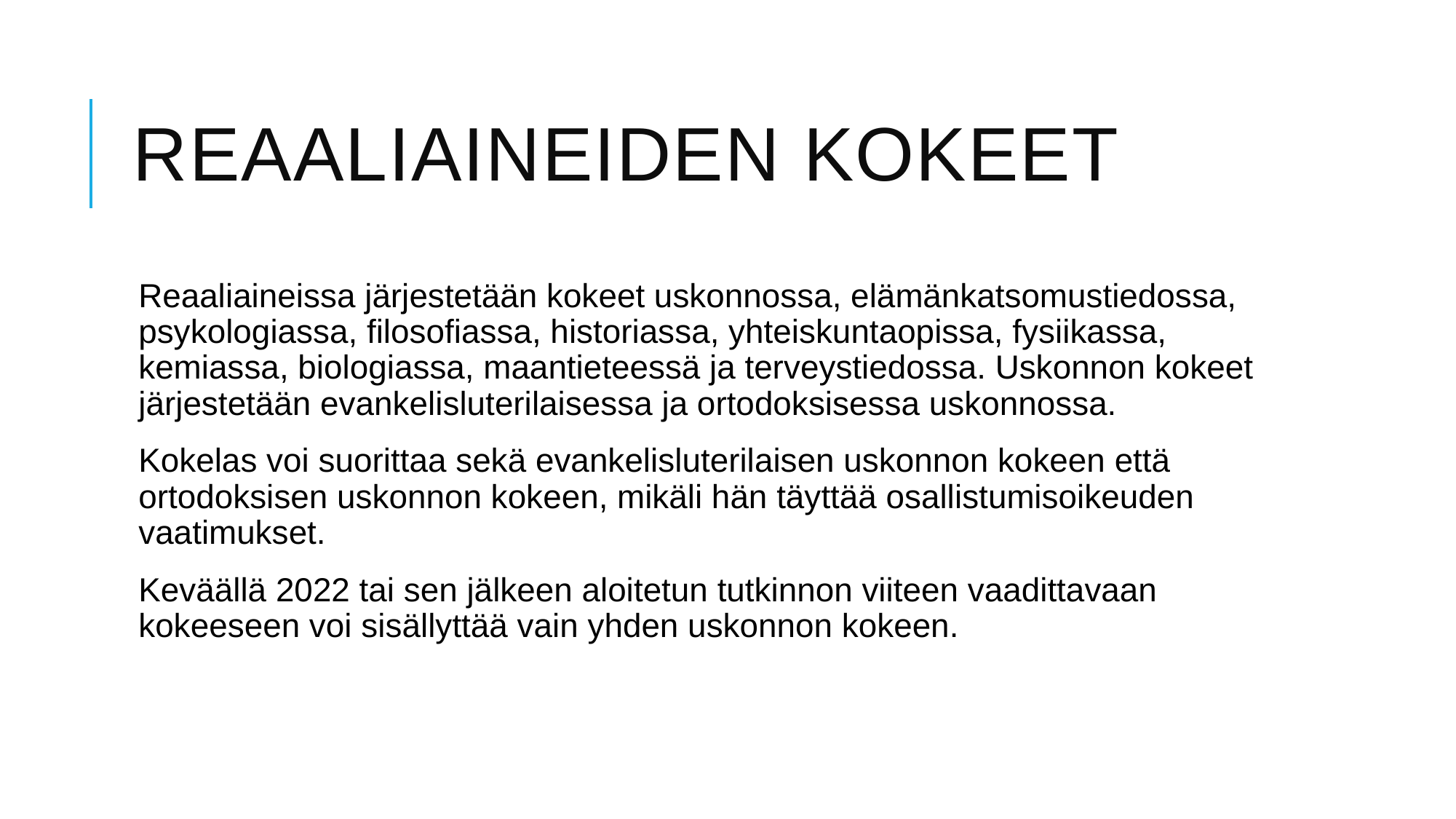

# Reaaliaineiden kokeet
Reaaliaineissa järjestetään kokeet uskonnossa, elämänkatsomustiedossa, psykologiassa, filosofiassa, historiassa, yhteiskuntaopissa, fysiikassa, kemiassa, biologiassa, maantieteessä ja terveystiedossa. Uskonnon kokeet järjestetään evankelisluterilaisessa ja ortodoksisessa uskonnossa.
Kokelas voi suorittaa sekä evankelisluterilaisen uskonnon kokeen että ortodoksisen uskonnon kokeen, mikäli hän täyttää osallistumisoikeuden vaatimukset.
Keväällä 2022 tai sen jälkeen aloitetun tutkinnon viiteen vaadittavaan kokeeseen voi sisällyttää vain yhden uskonnon kokeen.